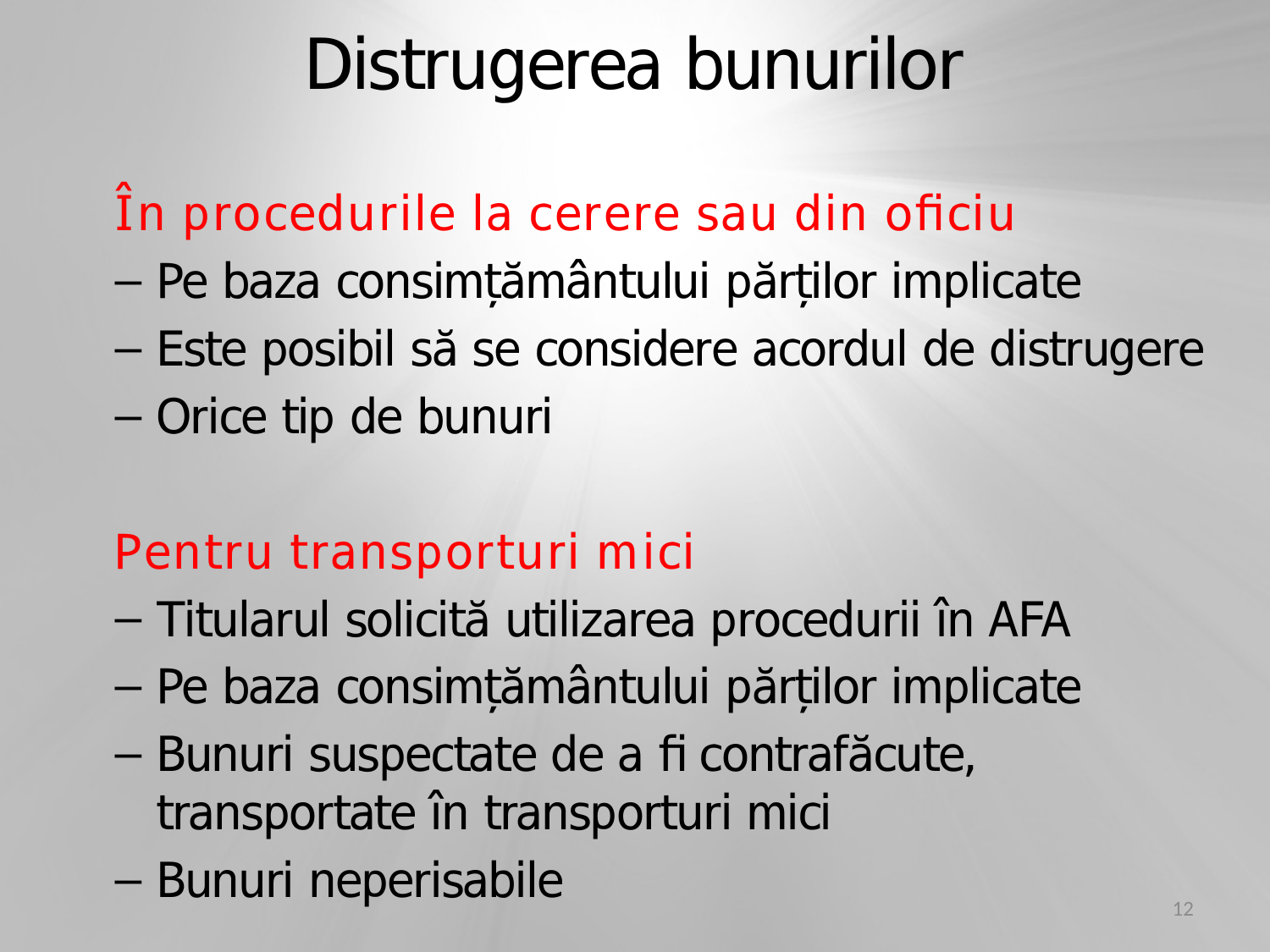

# Distrugerea bunurilor
În procedurile la cerere sau din oficiu
Pe baza consimțământului părților implicate
Este posibil să se considere acordul de distrugere
Orice tip de bunuri

Pentru transporturi mici
Titularul solicită utilizarea procedurii în AFA
Pe baza consimțământului părților implicate
Bunuri suspectate de a fi contrafăcute, transportate în transporturi mici
Bunuri neperisabile

12